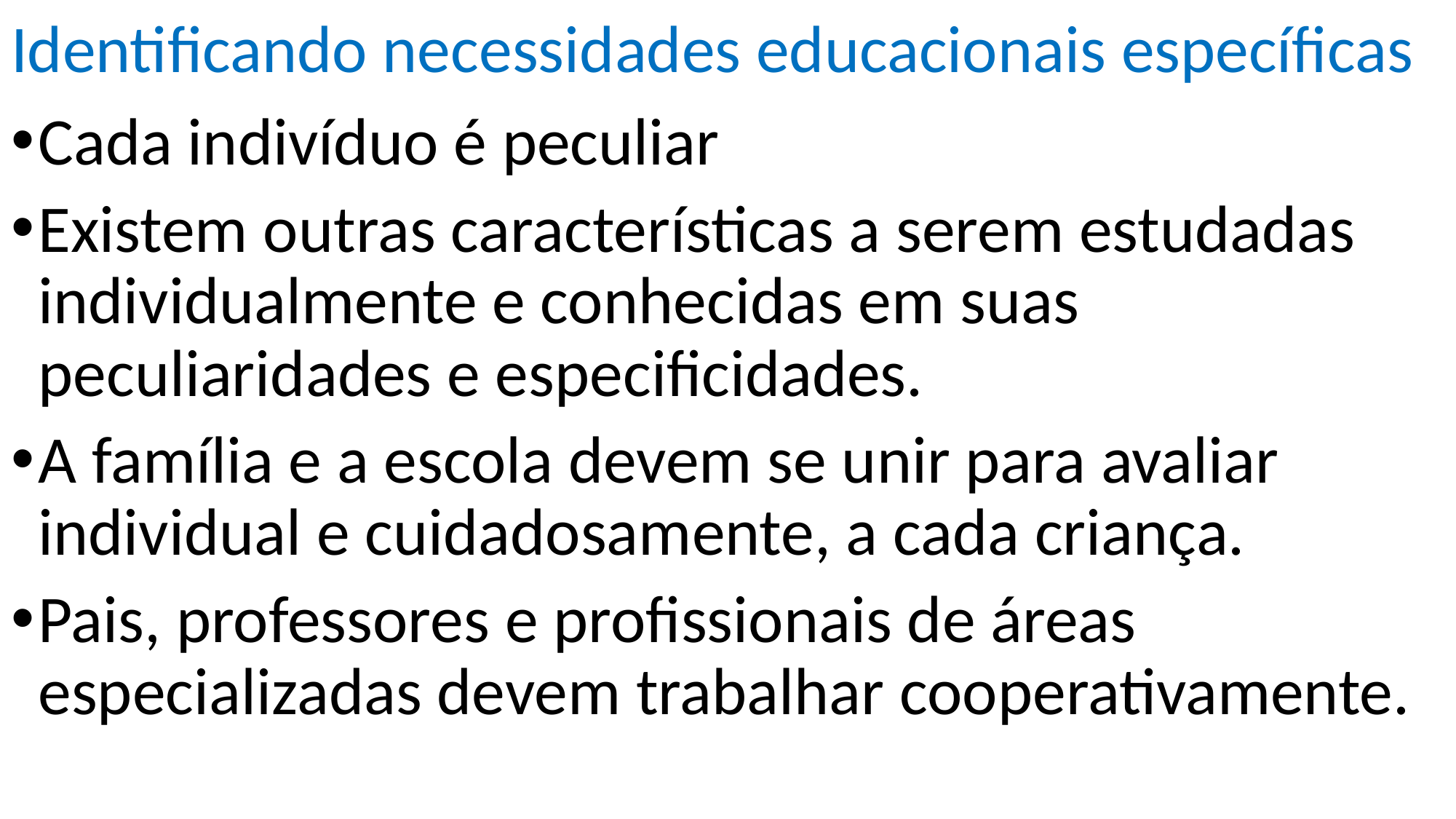

# Identificando necessidades educacionais específicas
Cada indivíduo é peculiar
Existem outras características a serem estudadas individualmente e conhecidas em suas peculiaridades e especificidades.
A família e a escola devem se unir para avaliar individual e cuidadosamente, a cada criança.
Pais, professores e profissionais de áreas especializadas devem trabalhar cooperativamente.